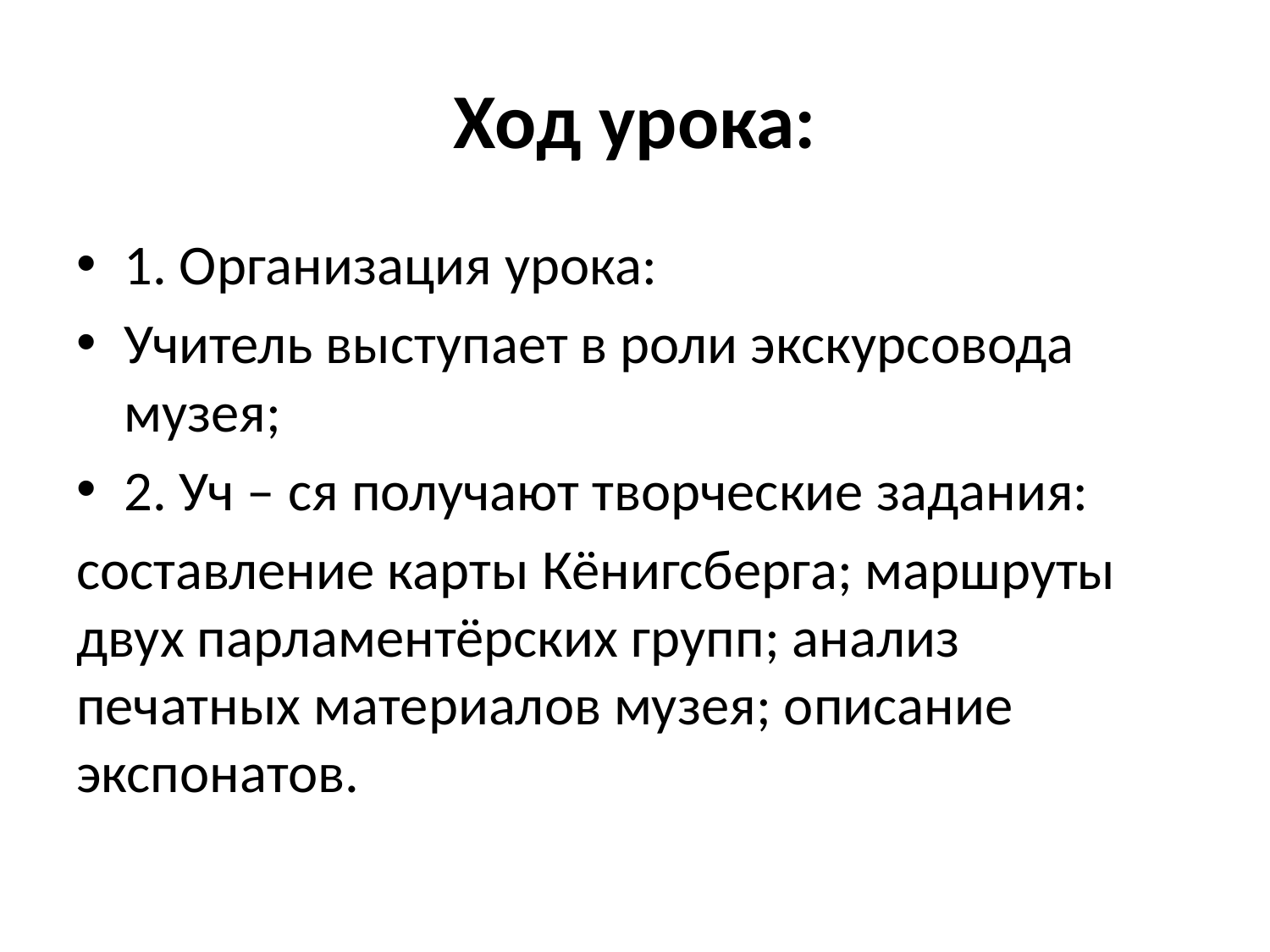

# Ход урока:
1. Организация урока:
Учитель выступает в роли экскурсовода музея;
2. Уч – ся получают творческие задания:
составление карты Кёнигсберга; маршруты двух парламентёрских групп; анализ печатных материалов музея; описание экспонатов.